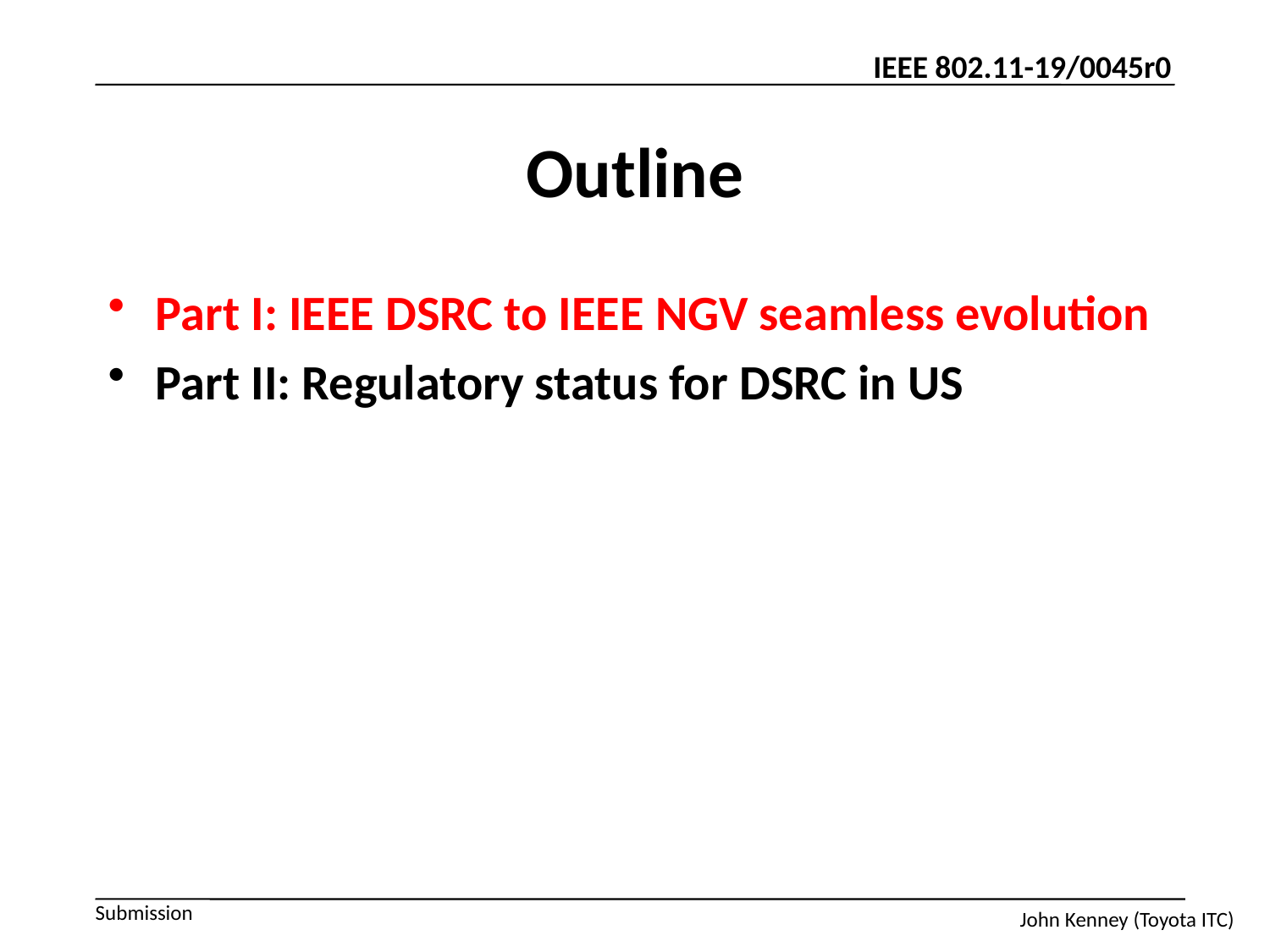

# Outline
Part I: IEEE DSRC to IEEE NGV seamless evolution
Part II: Regulatory status for DSRC in US
John Kenney (Toyota ITC)